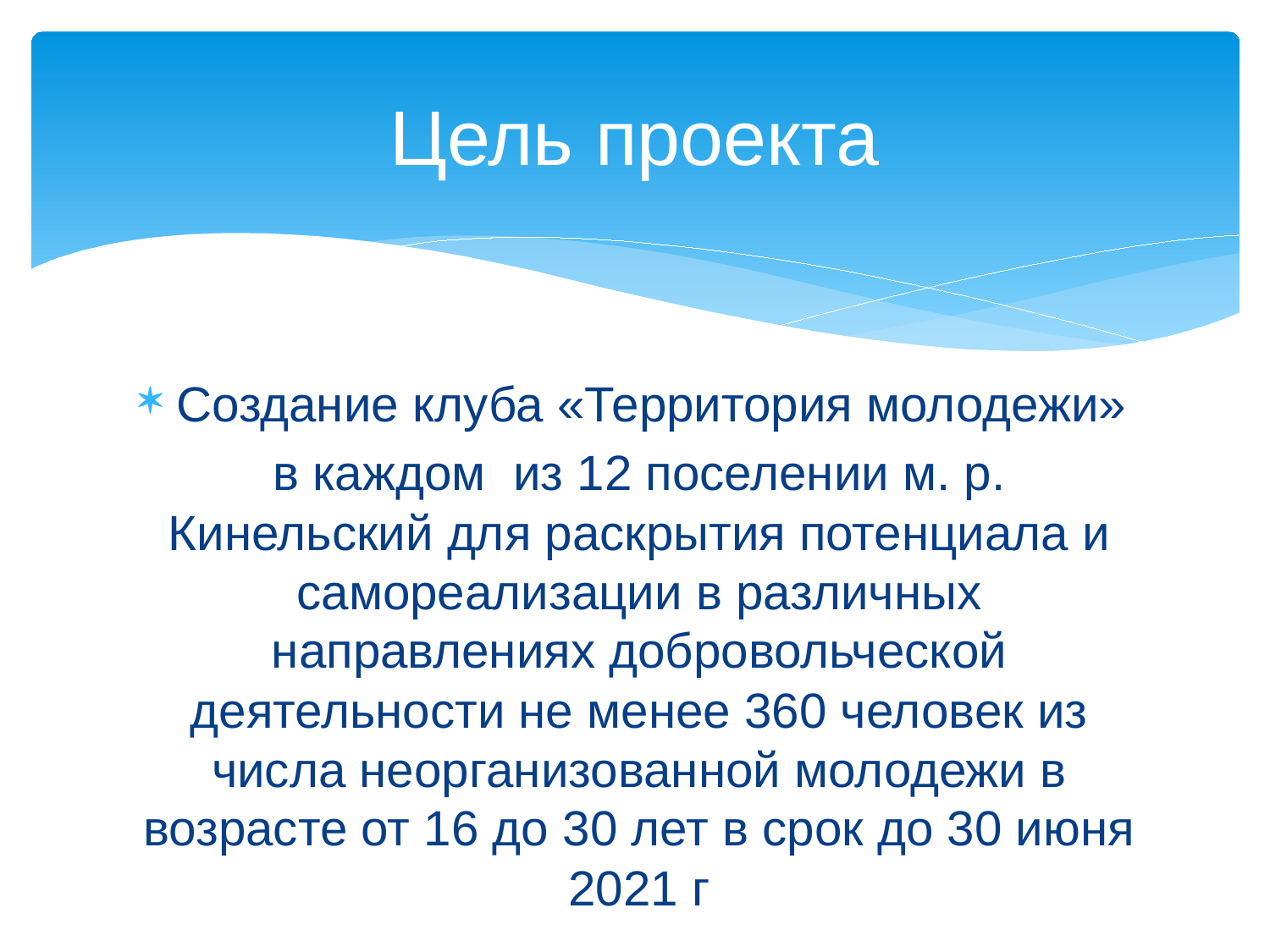

# Цель проекта
Создание клуба «Территория молодежи»
в каждом  из 12 поселении м. р. Кинельский для раскрытия потенциала и самореализации в различных направлениях добровольческой деятельности не менее 360 человек из числа неорганизованной молодежи в возрасте от 16 до 30 лет в срок до 30 июня 2021 г